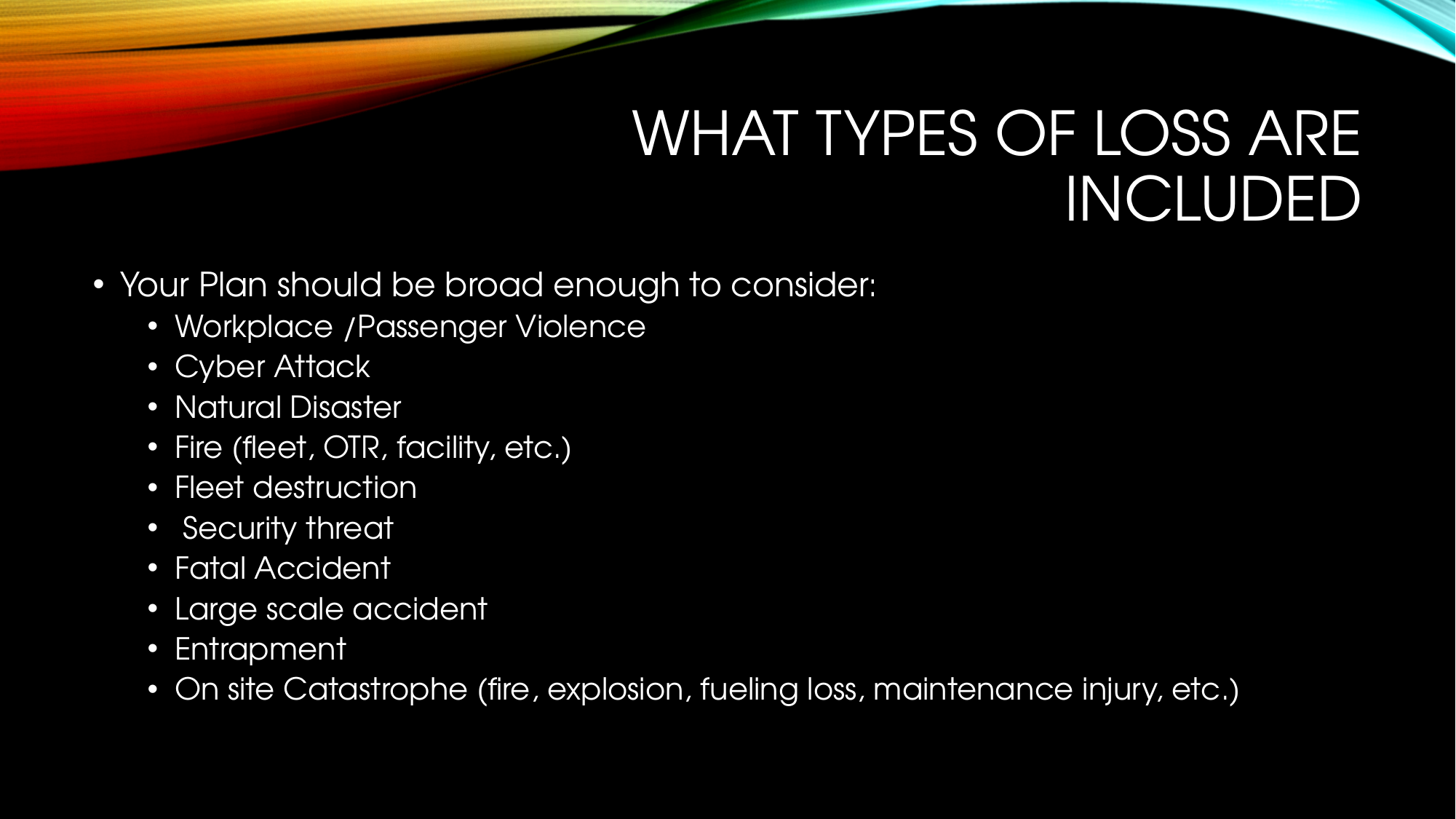

# What Types of Loss are included
Your Plan should be broad enough to consider:
Workplace /Passenger Violence
Cyber Attack
Natural Disaster
Fire (fleet, OTR, facility, etc.)
Fleet destruction
 Security threat
Fatal Accident
Large scale accident
Entrapment
On site Catastrophe (fire, explosion, fueling loss, maintenance injury, etc.)